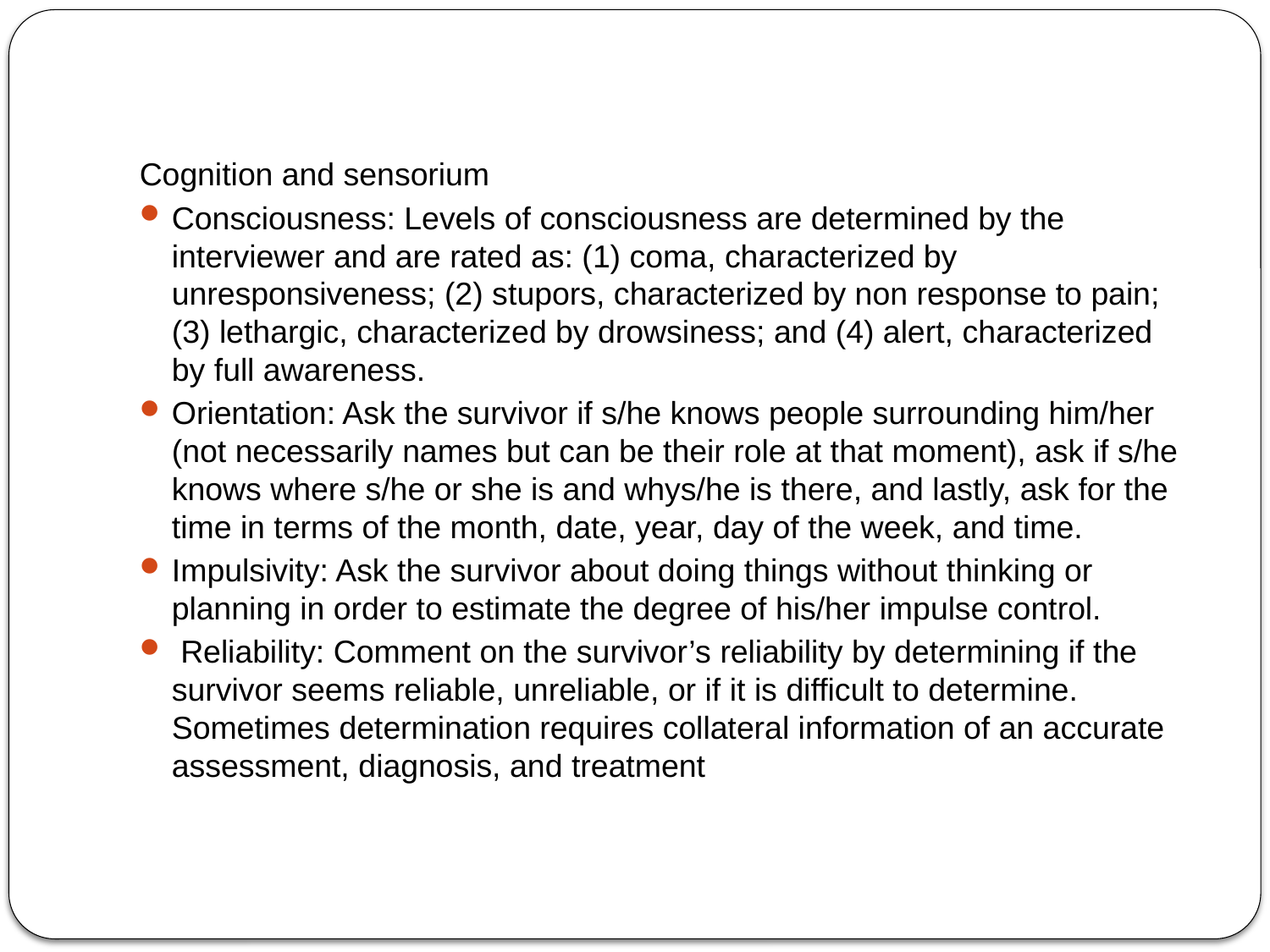

#
Cognition and sensorium
Consciousness: Levels of consciousness are determined by the interviewer and are rated as: (1) coma, characterized by unresponsiveness; (2) stupors, characterized by non response to pain; (3) lethargic, characterized by drowsiness; and (4) alert, characterized by full awareness.
Orientation: Ask the survivor if s/he knows people surrounding him/her (not necessarily names but can be their role at that moment), ask if s/he knows where s/he or she is and whys/he is there, and lastly, ask for the time in terms of the month, date, year, day of the week, and time.
Impulsivity: Ask the survivor about doing things without thinking or planning in order to estimate the degree of his/her impulse control.
 Reliability: Comment on the survivor’s reliability by determining if the survivor seems reliable, unreliable, or if it is difficult to determine. Sometimes determination requires collateral information of an accurate assessment, diagnosis, and treatment